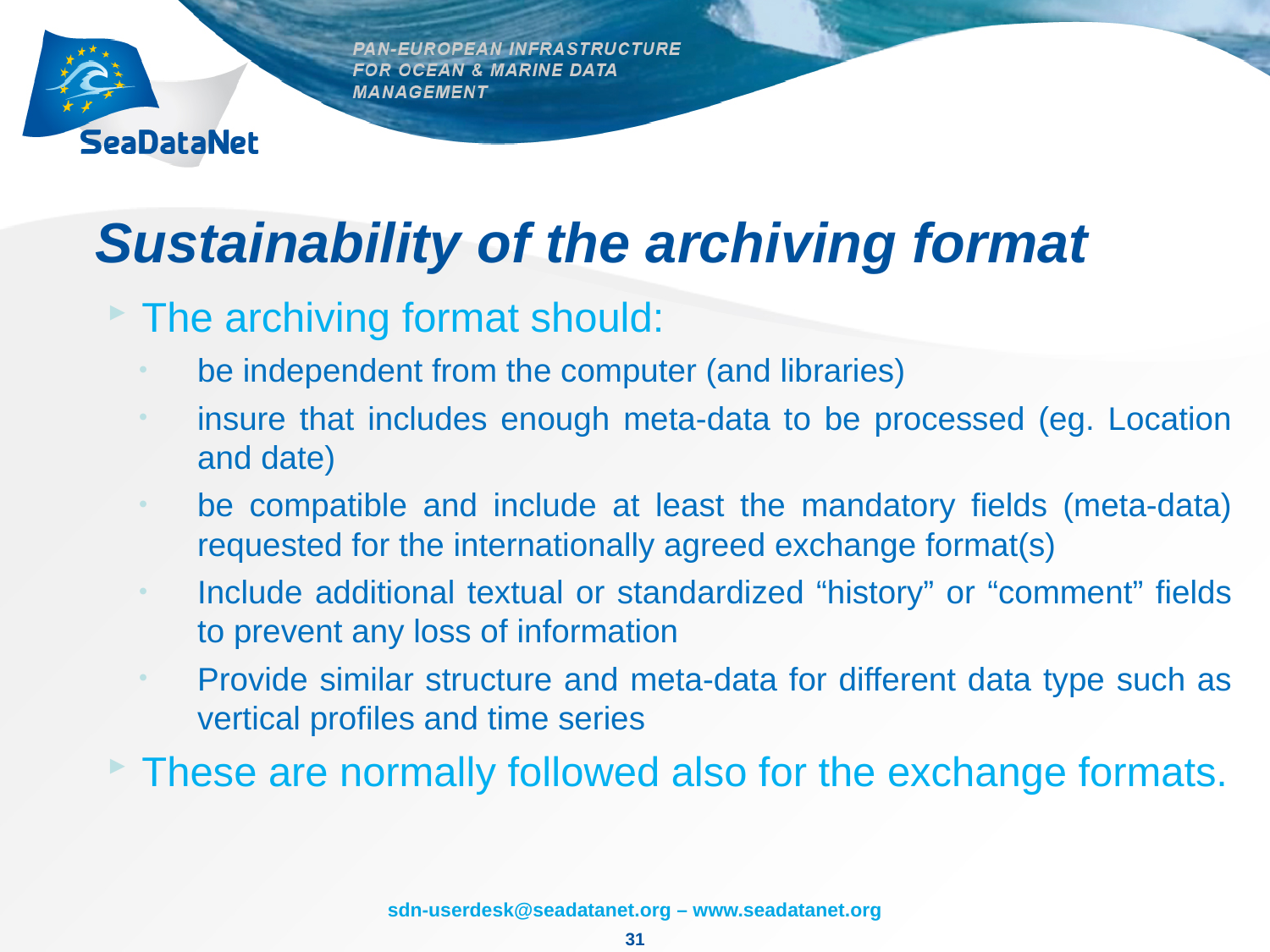

# Sustainability of the archiving format
The archiving format should:
be independent from the computer (and libraries)
insure that includes enough meta-data to be processed (eg. Location and date)
be compatible and include at least the mandatory fields (meta-data) requested for the internationally agreed exchange format(s)
Include additional textual or standardized “history” or “comment” fields to prevent any loss of information
Provide similar structure and meta-data for different data type such as vertical profiles and time series
These are normally followed also for the exchange formats.

31